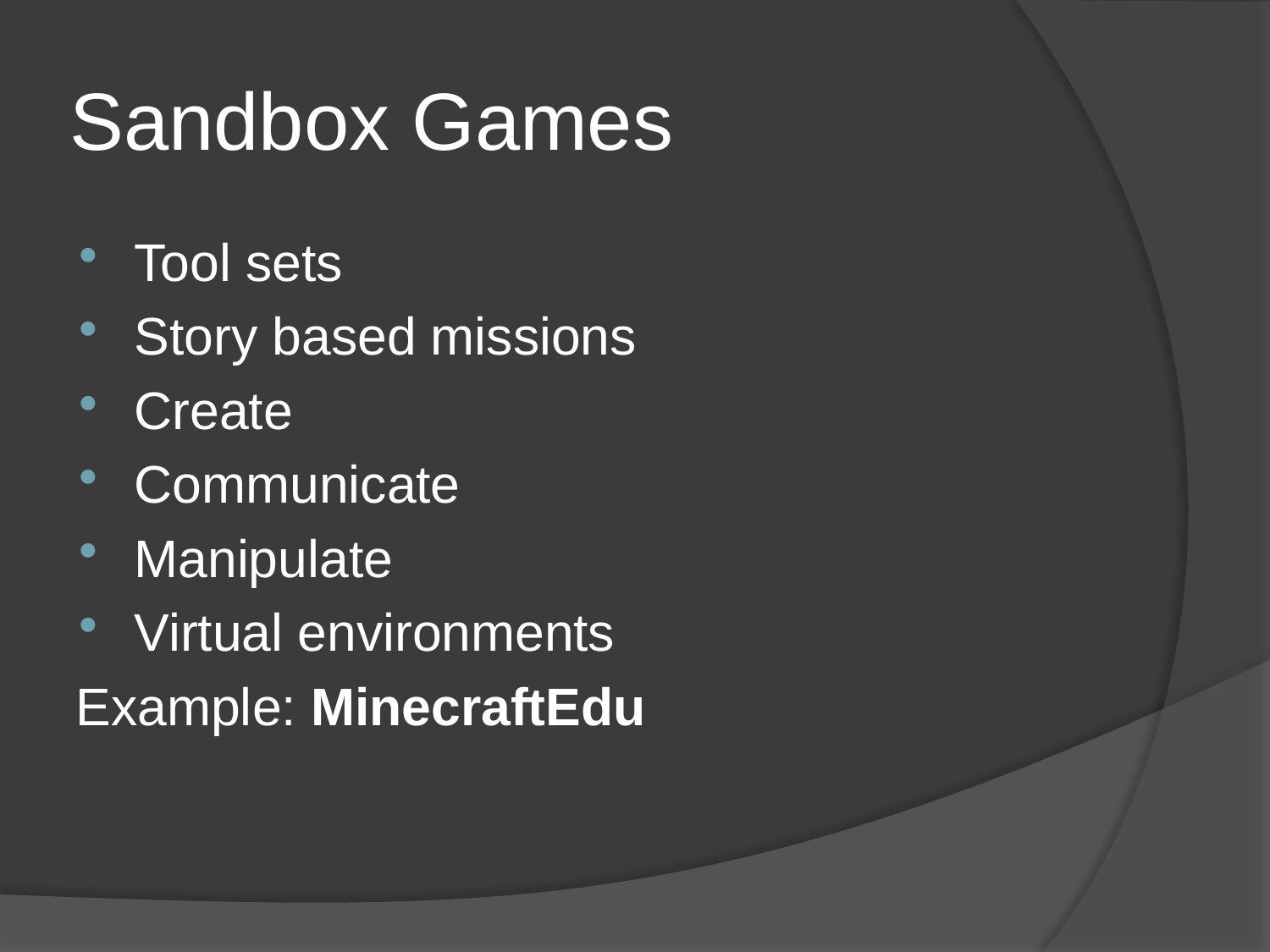

# Sandbox Games
Tool sets
Story based missions
Create
Communicate
Manipulate
Virtual environments
Example: MinecraftEdu